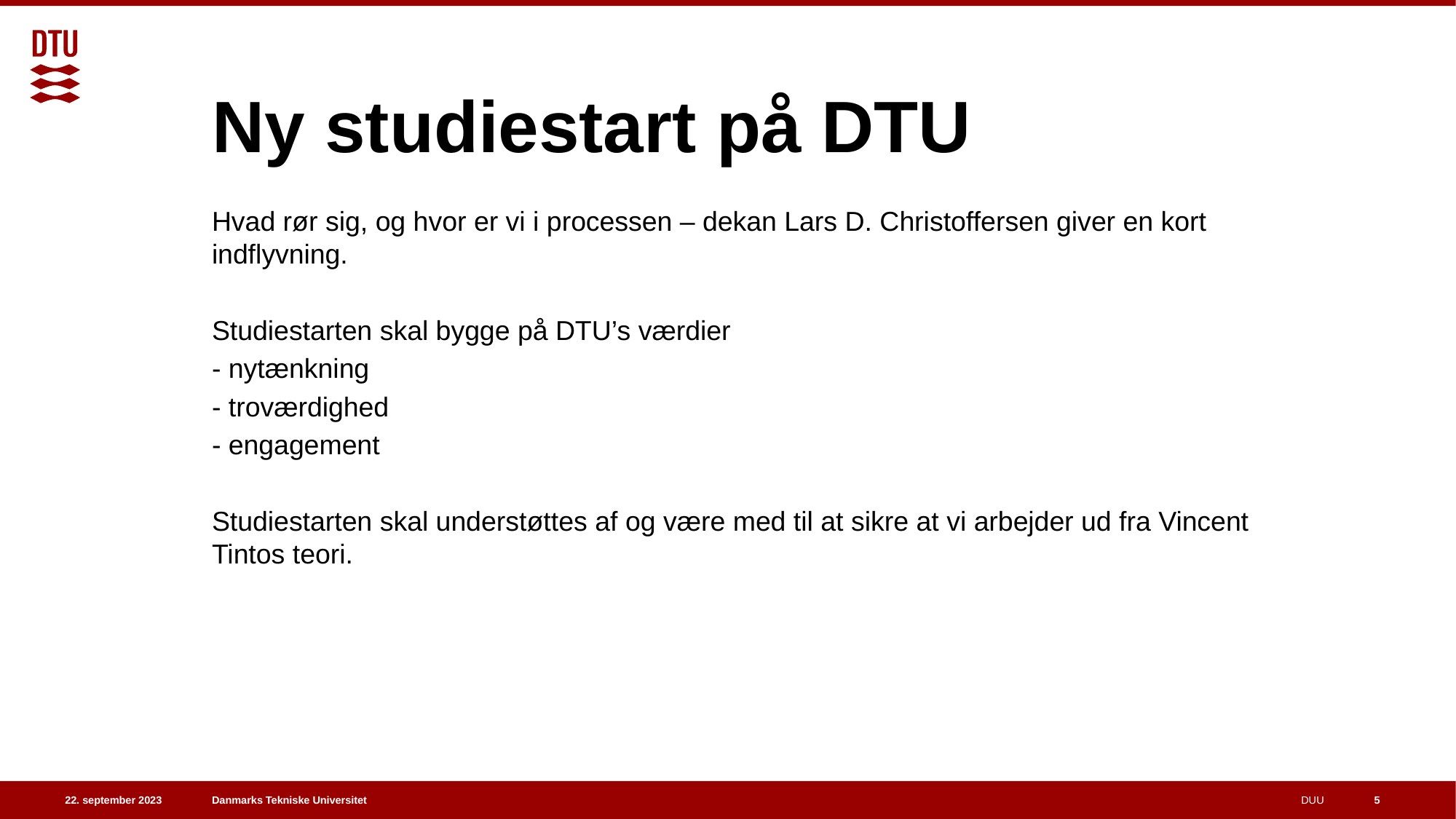

# Ny studiestart på DTU
Hvad rør sig, og hvor er vi i processen – dekan Lars D. Christoffersen giver en kort indflyvning.

Studiestarten skal bygge på DTU’s værdier
- nytænkning
- troværdighed
- engagement

Studiestarten skal understøttes af og være med til at sikre at vi arbejder ud fra Vincent Tintos teori.

5